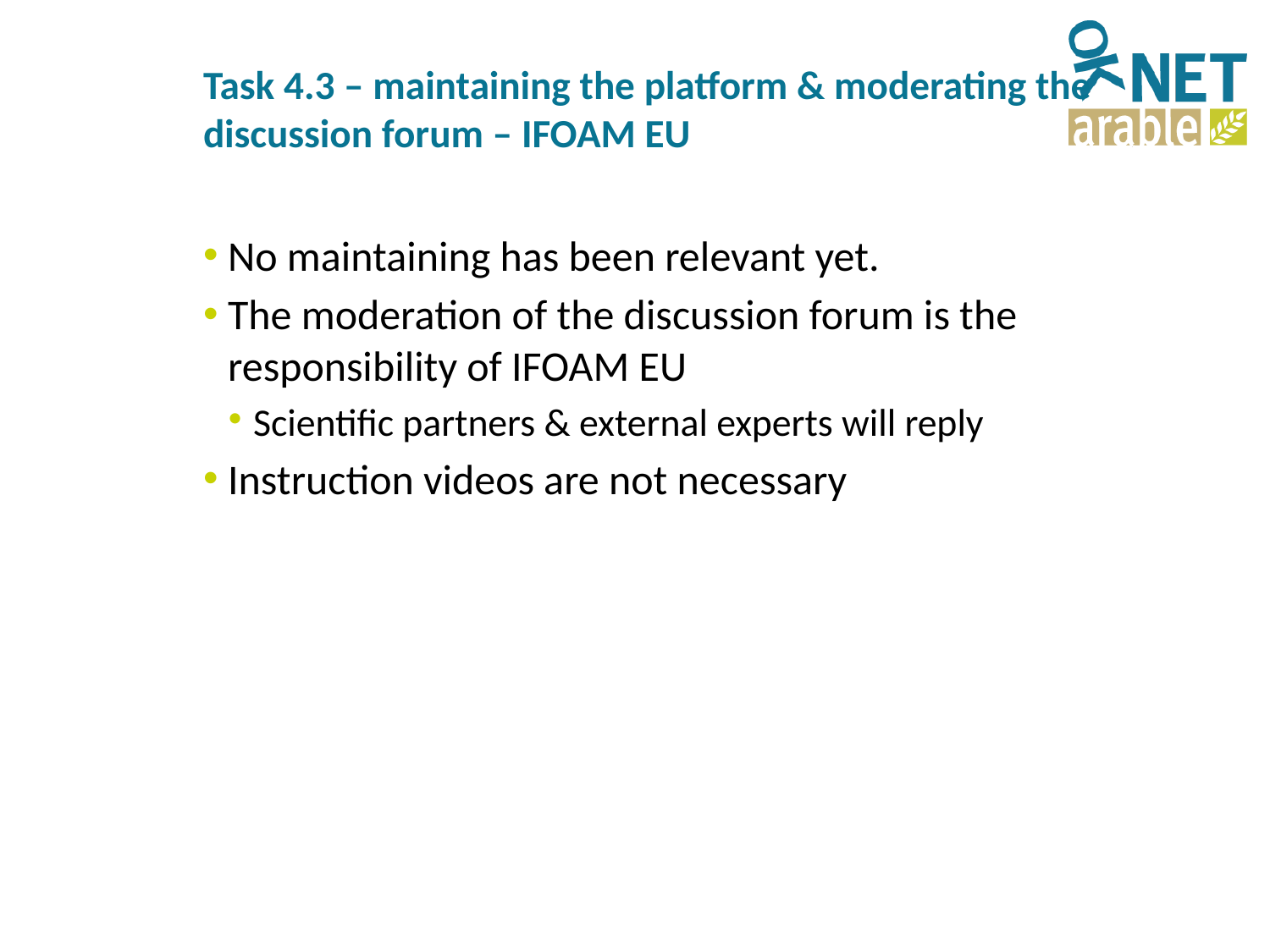

# Task 4.3 – maintaining the platform & moderating the discussion forum – IFOAM EU
No maintaining has been relevant yet.
The moderation of the discussion forum is the responsibility of IFOAM EU
Scientific partners & external experts will reply
Instruction videos are not necessary